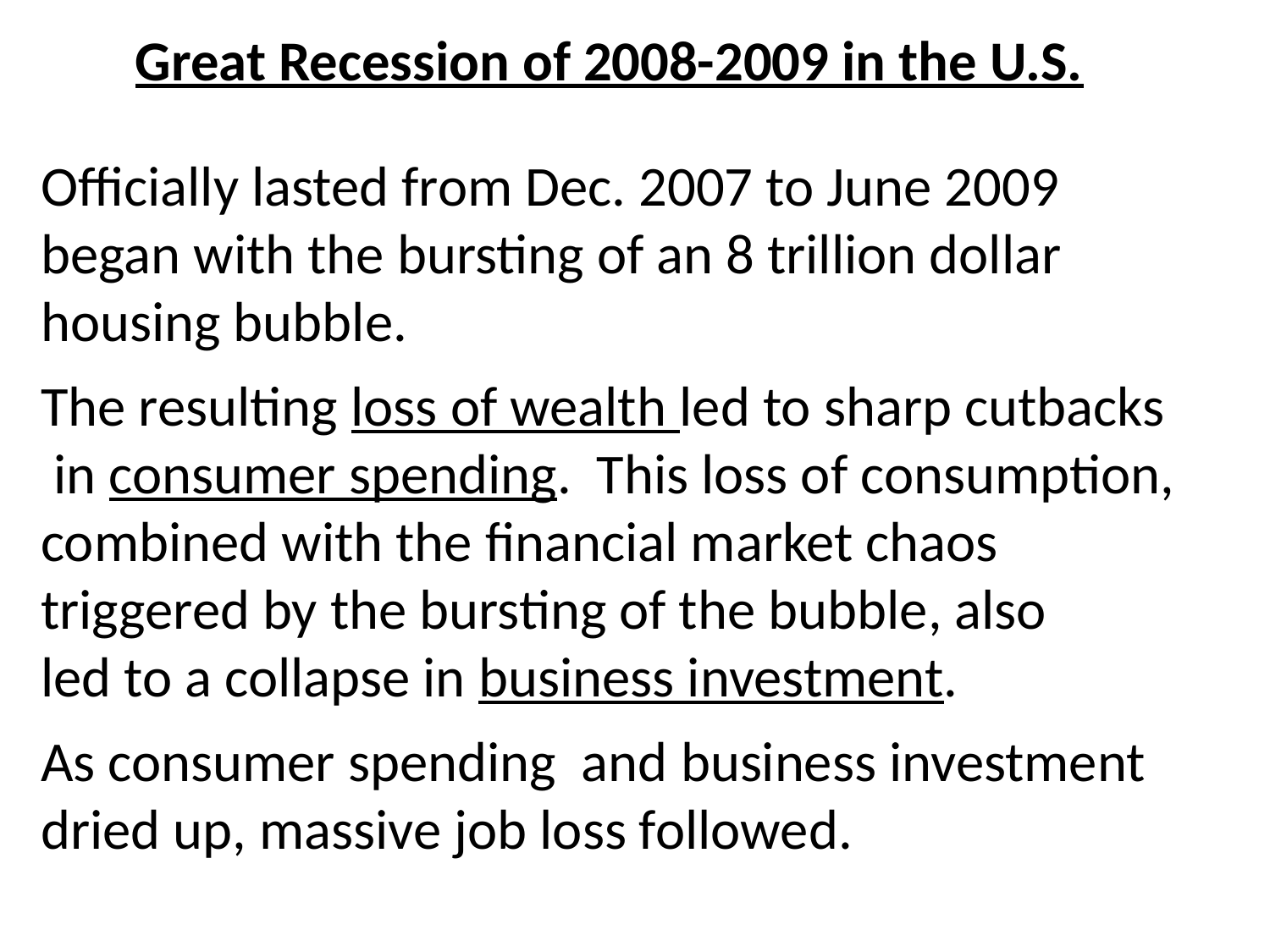

Great Recession of 2008-2009 in the U.S.

Officially lasted from Dec. 2007 to June 2009
began with the bursting of an 8 trillion dollar
housing bubble.

The resulting loss of wealth led to sharp cutbacks
 in consumer spending.  This loss of consumption,
combined with the financial market chaos
triggered by the bursting of the bubble, also
led to a collapse in business investment.

As consumer spending  and business investment
dried up, massive job loss followed.